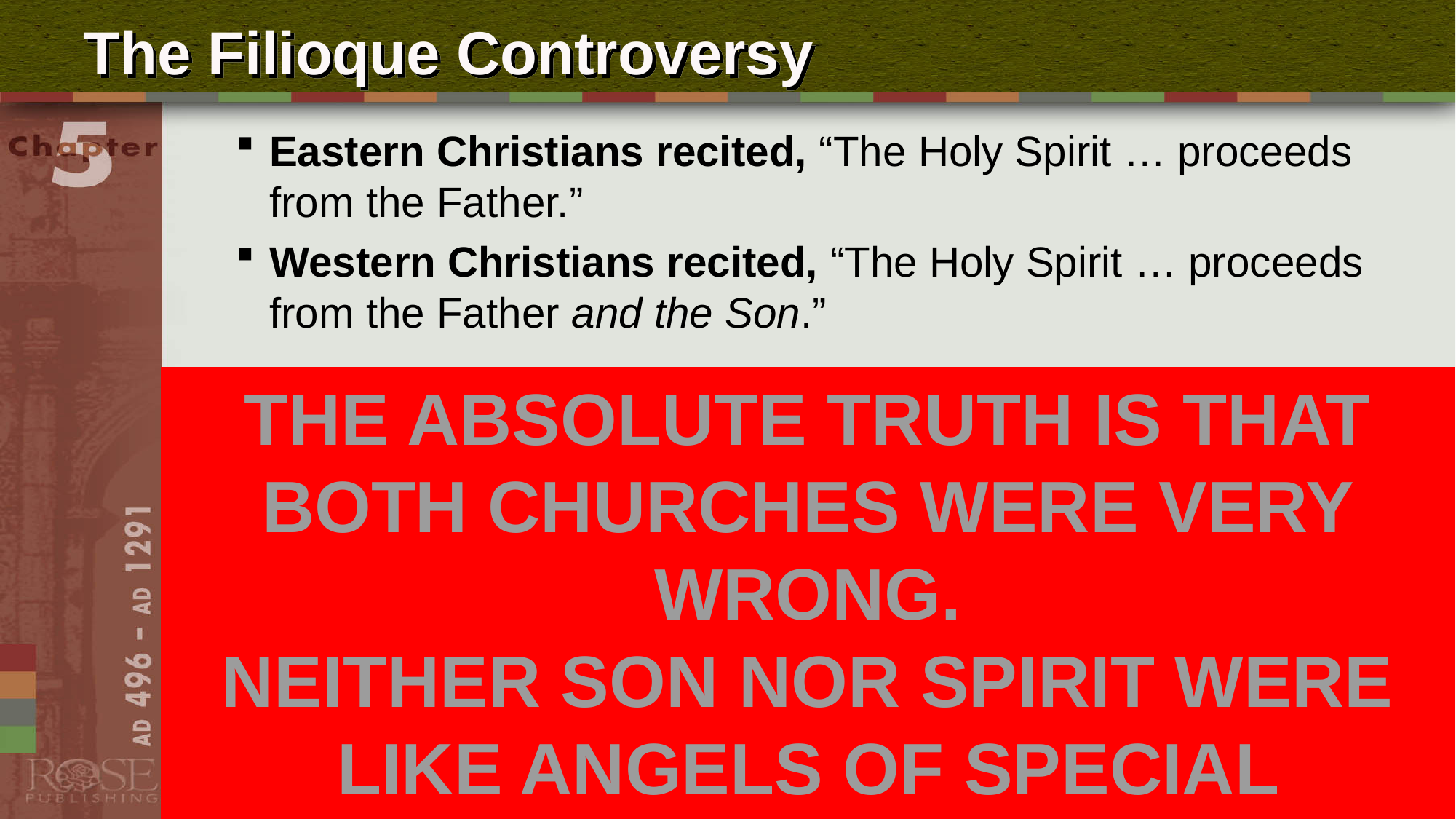

# The Filioque Controversy
Eastern Christians recited, “The Holy Spirit … proceeds from the Father.”
Western Christians recited, “The Holy Spirit … proceeds from the Father and the Son.”
THE ABSOLUTE TRUTH IS THAT BOTH CHURCHES WERE VERY WRONG.
NEITHER SON NOR SPIRIT WERE LIKE ANGELS OF SPECIAL CREATION, & NEITHER PROCEEDED FROM GOD.